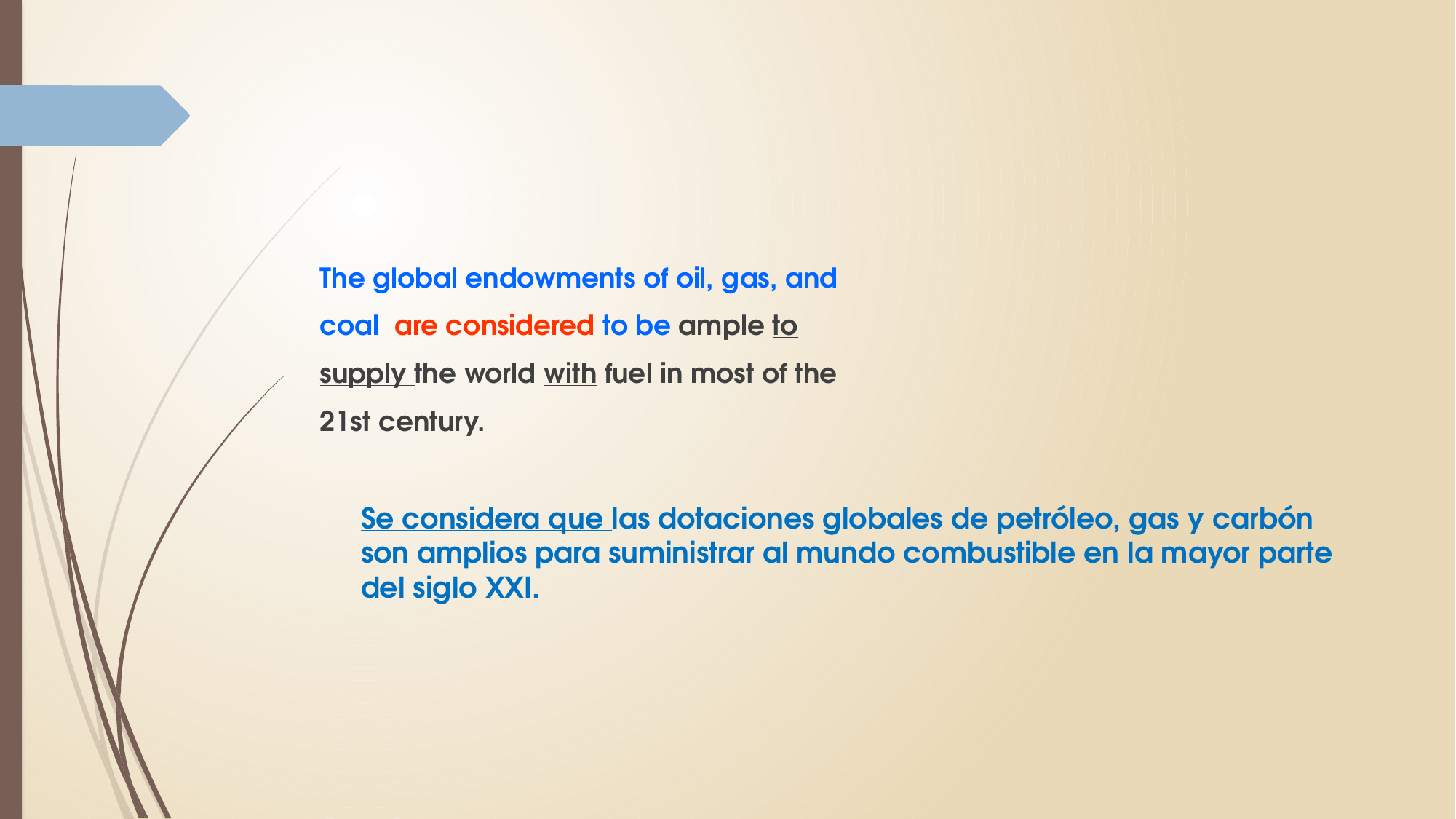

The global endowments of oil, gas, and
coal  are considered to be ample to
supply the world with fuel in most of the
21st century.

	Se considera que las dotaciones globales de petróleo, gas y carbón son amplios para suministrar al mundo combustible en la mayor parte del siglo XXI.